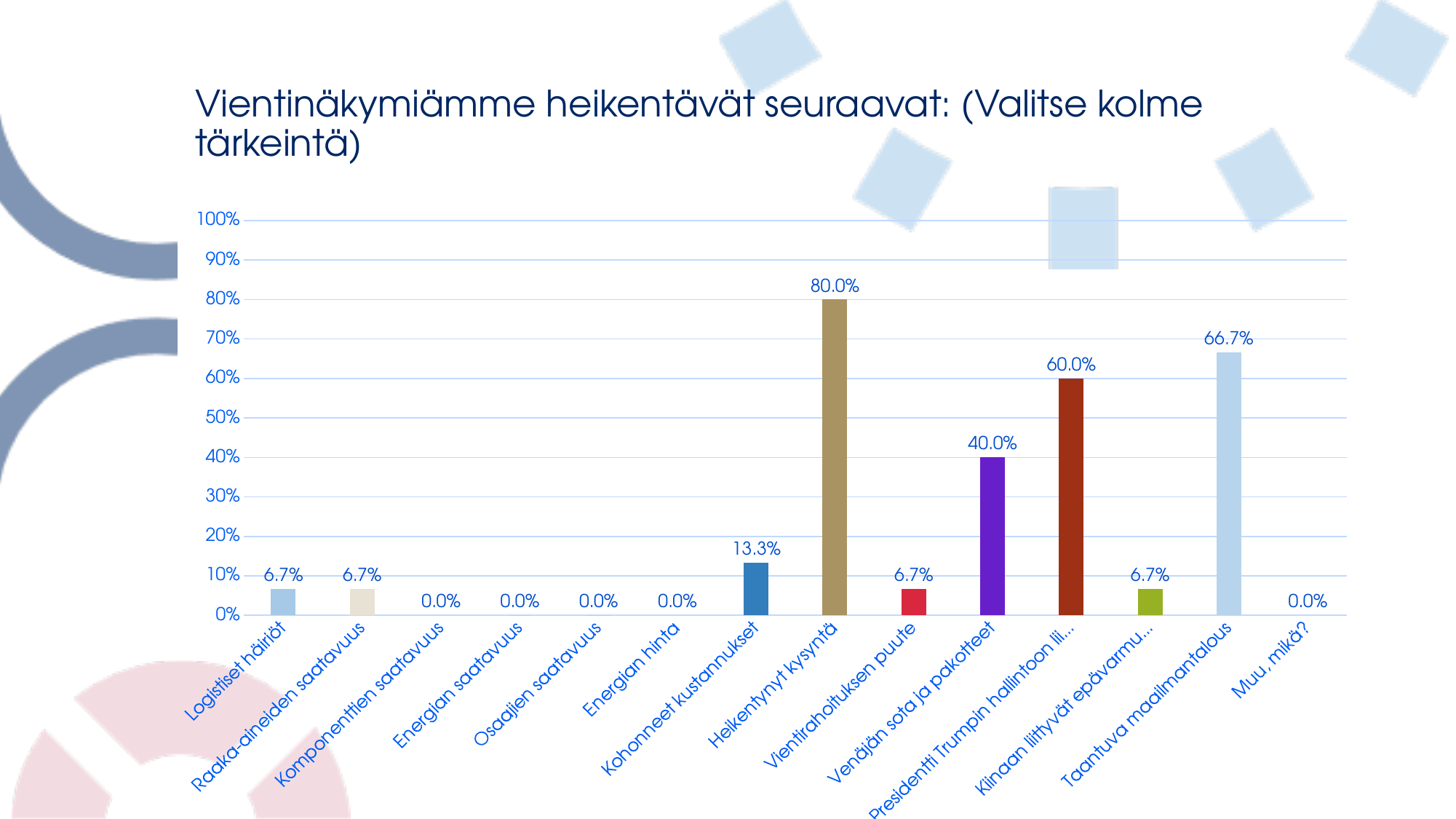

# Vientinäkymiämme heikentävät seuraavat: (Valitse kolme tärkeintä)

### Chart

| Category | Vientinäkymiämme heikentävät seuraavat: (Valitse kolme tärkeintä) |
|---|---|
| Logistiset häiriöt | 0.06666666666666667 |
| Raaka-aineiden saatavuus | 0.06666666666666667 |
| Komponenttien saatavuus | 0.0 |
| Energian saatavuus | 0.0 |
| Osaajien saatavuus | 0.0 |
| Energian hinta | 0.0 |
| Kohonneet kustannukset | 0.13333333333333333 |
| Heikentynyt kysyntä | 0.8 |
| Vientirahoituksen puute | 0.06666666666666667 |
| Venäjän sota ja pakotteet | 0.4 |
| Presidentti Trumpin hallintoon liittyvät epävarmuudet | 0.6 |
| Kiinaan liittyvät epävarmuudet | 0.06666666666666667 |
| Taantuva maailmantalous | 0.6666666666666666 |
| Muu, mikä? | 0.0 |